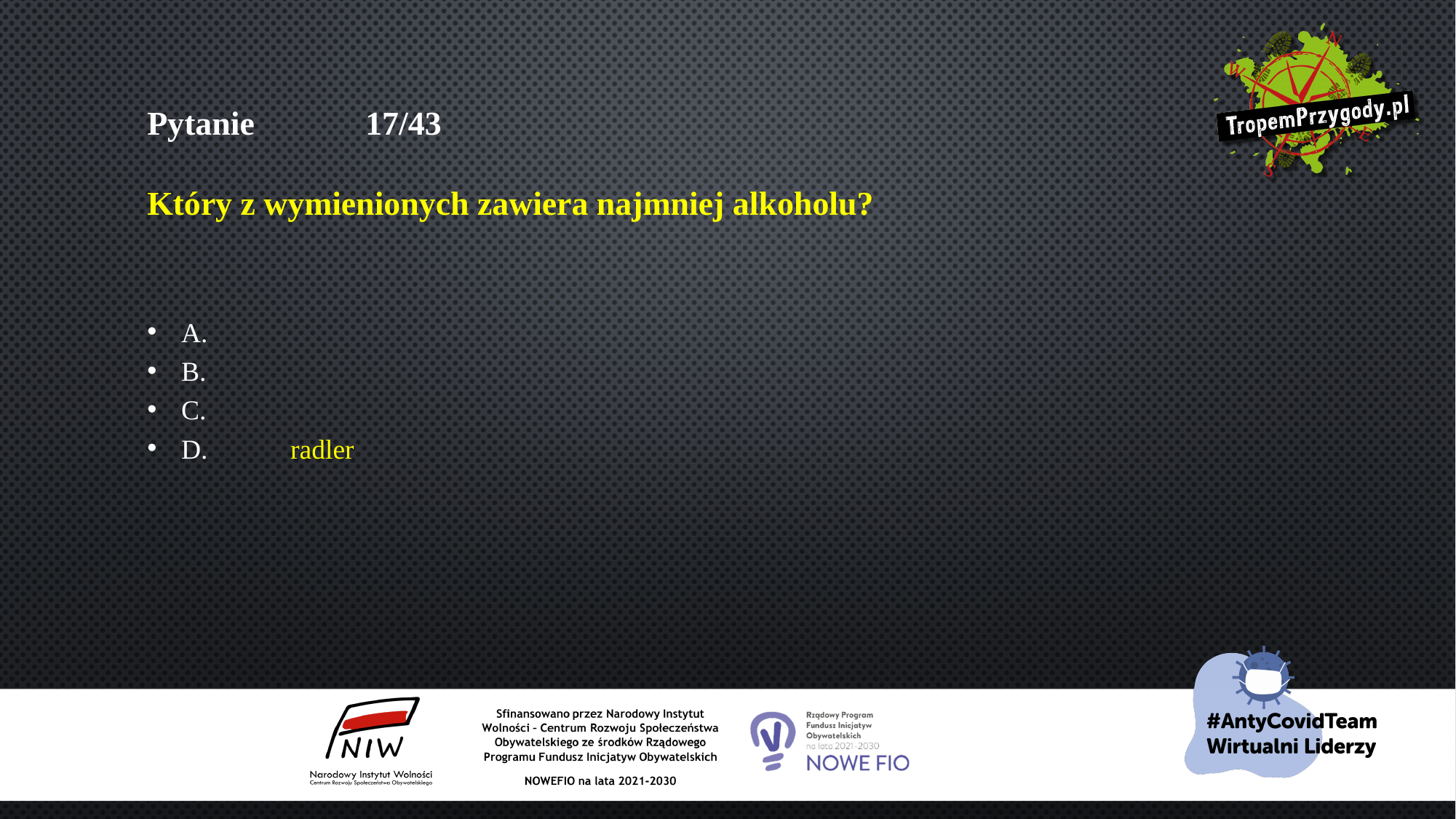

# Pytanie 	17/43 Który z wymienionych zawiera najmniej alkoholu?
A.
B.
C.
D.	radler